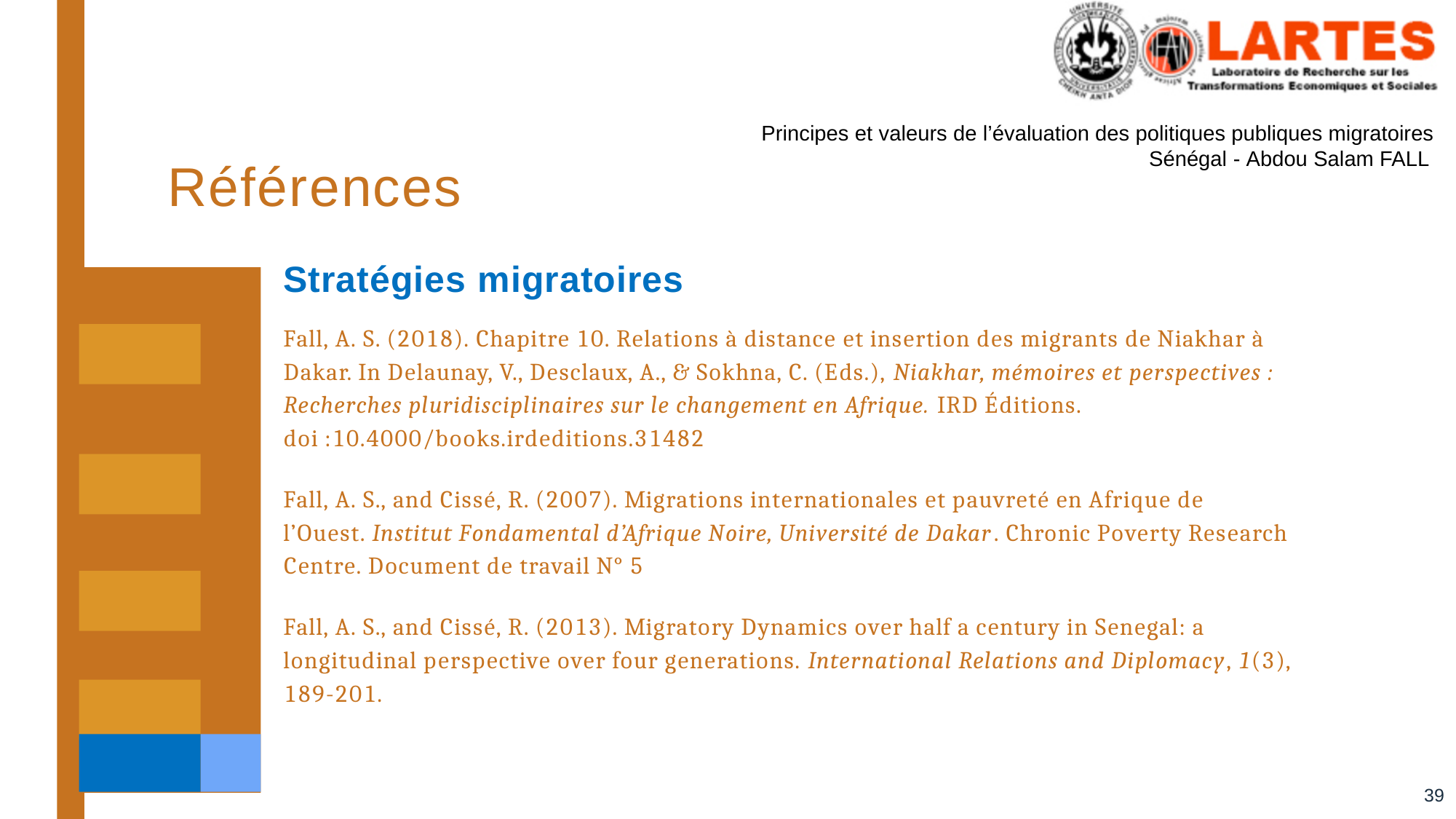

# Références
Stratégies migratoires
Fall, A. S. (2018). Chapitre 10. Relations à distance et insertion des migrants de Niakhar à Dakar. In Delaunay, V., Desclaux, A., & Sokhna, C. (Eds.), Niakhar, mémoires et perspectives : Recherches pluridisciplinaires sur le changement en Afrique. IRD Éditions. doi :10.4000/books.irdeditions.31482
Fall, A. S., and Cissé, R. (2007). Migrations internationales et pauvreté en Afrique de l’Ouest. Institut Fondamental d’Afrique Noire, Université de Dakar. Chronic Poverty Research Centre. Document de travail N° 5
Fall, A. S., and Cissé, R. (2013). Migratory Dynamics over half a century in Senegal: a longitudinal perspective over four generations. International Relations and Diplomacy, 1(3), 189-201.
39